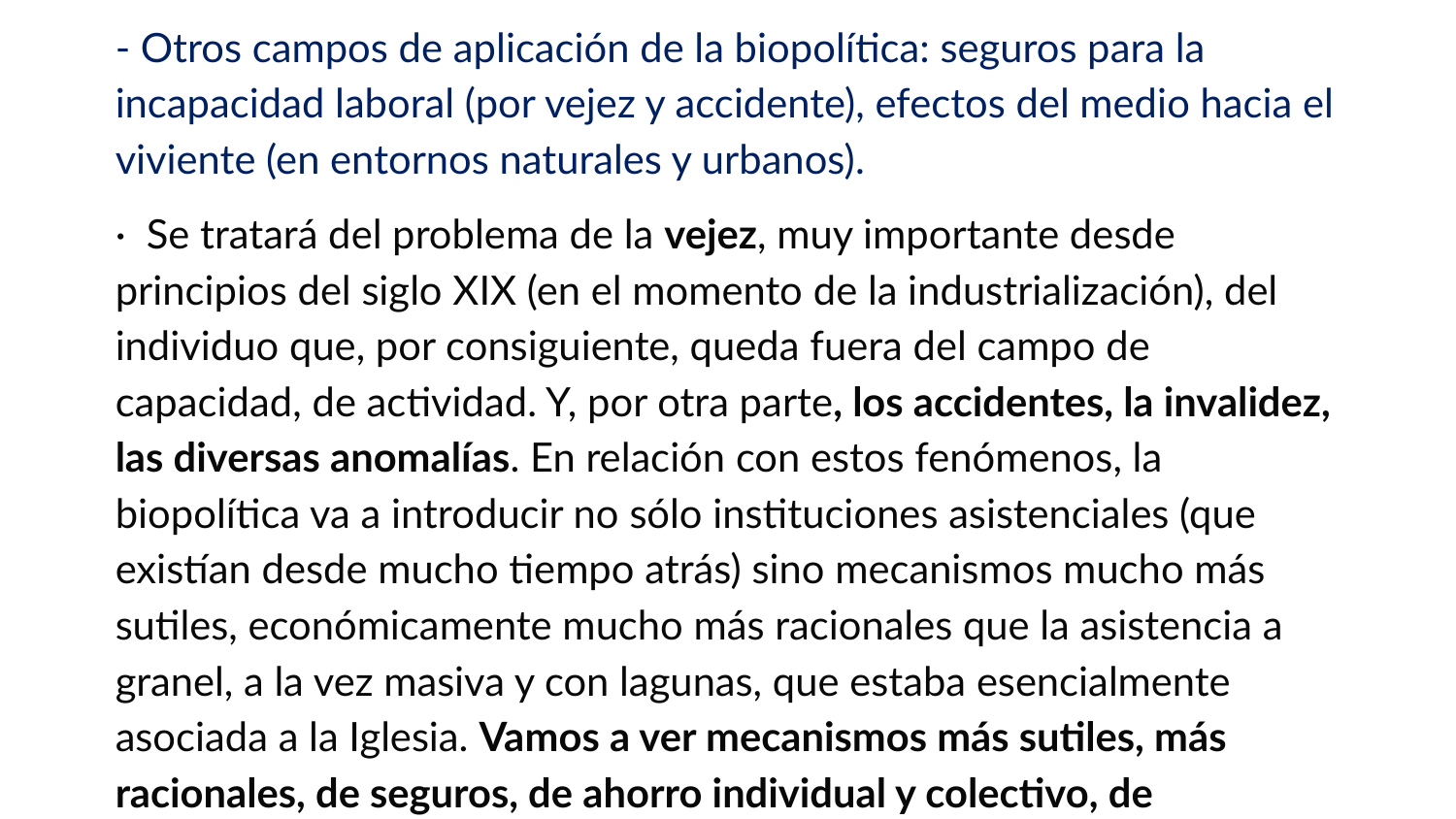

- Otros campos de aplicación de la biopolítica: seguros para la incapacidad laboral (por vejez y accidente), efectos del medio hacia el viviente (en entornos naturales y urbanos).

·  Se tratará del problema de la vejez, muy importante desde principios del siglo XIX (en el momento de la industrialización), del individuo que, por consiguiente, queda fuera del campo de capacidad, de actividad. Y, por otra parte, los accidentes, la invalidez, las diversas anomalías. En relación con estos fenómenos, la biopolítica va a introducir no sólo instituciones asistenciales (que existían desde mucho tiempo atrás) sino mecanismos mucho más sutiles, económicamente mucho más racionales que la asistencia a granel, a la vez masiva y con lagunas, que estaba esencialmente asociada a la Iglesia. Vamos a ver mecanismos más sutiles, más racionales, de seguros, de ahorro individual y colectivo, de seguridad, etcétera.